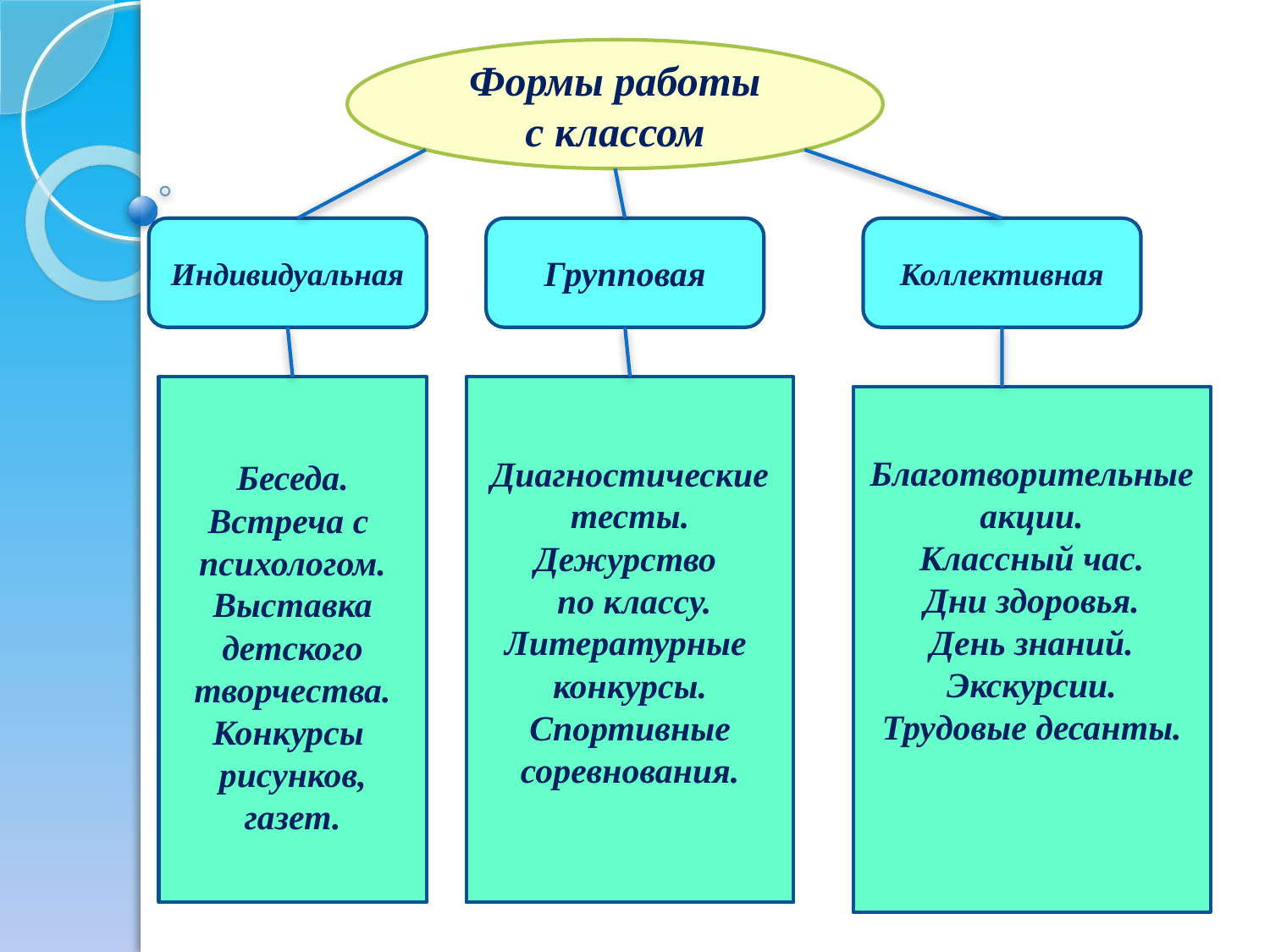

Формы работы
с классом
Индивидуальная
Групповая
Коллективная

Беседа.
Встреча с
психологом.
Выставка
детского
творчества.
Конкурсы
рисунков,
газет.

Диагностические
тесты.
Дежурство
 по классу.
Литературные
конкурсы.
Спортивные
соревнования.

Благотворительные
акции.
Классный час.
Дни здоровья.
День знаний.
Экскурсии.
Трудовые десанты.